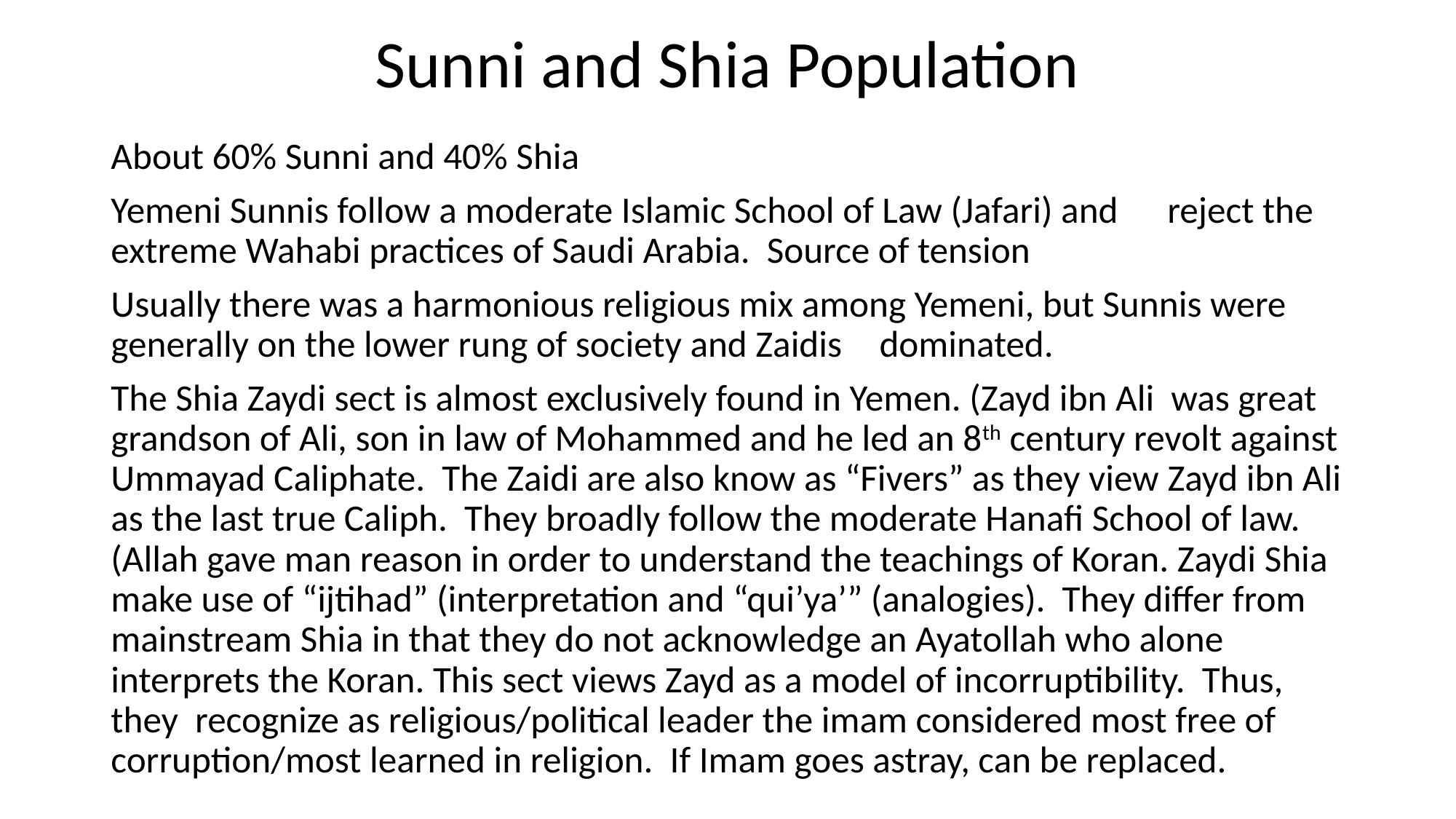

# Sunni and Shia Population
About 60% Sunni and 40% Shia
Yemeni Sunnis follow a moderate Islamic School of Law (Jafari) and 	reject the extreme Wahabi practices of Saudi Arabia.  Source of tension
Usually there was a harmonious religious mix among Yemeni, but Sunnis were generally on the lower rung of society and Zaidis 	dominated.
The Shia Zaydi sect is almost exclusively found in Yemen. (Zayd ibn Ali  was great grandson of Ali, son in law of Mohammed and he led an 8th century revolt against Ummayad Caliphate.  The Zaidi are also know as “Fivers” as they view Zayd ibn Ali as the last true Caliph.  They broadly follow the moderate Hanafi School of law. (Allah gave man reason in order to understand the teachings of Koran. Zaydi Shia make use of “ijtihad” (interpretation and “qui’ya’” (analogies).  They differ from mainstream Shia in that they do not acknowledge an Ayatollah who alone interprets the Koran. This sect views Zayd as a model of incorruptibility.  Thus, they  recognize as religious/political leader the imam considered most free of corruption/most learned in religion.  If Imam goes astray, can be replaced.